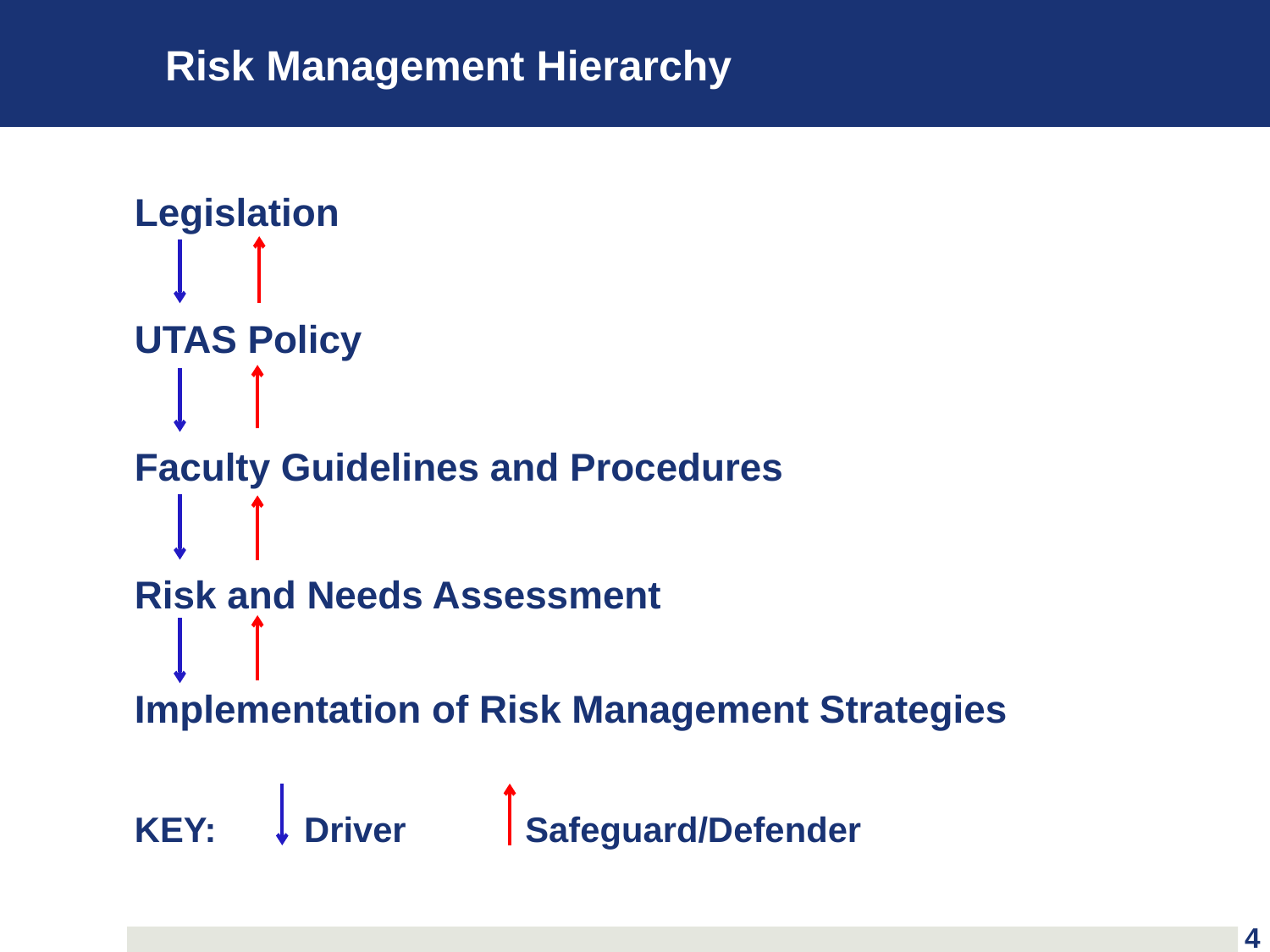

# Risk Management Hierarchy
Legislation

UTAS Policy

Faculty Guidelines and Procedures

Risk and Needs Assessment

Implementation of Risk Management Strategies

KEY:         Driver	 Safeguard/Defender
4